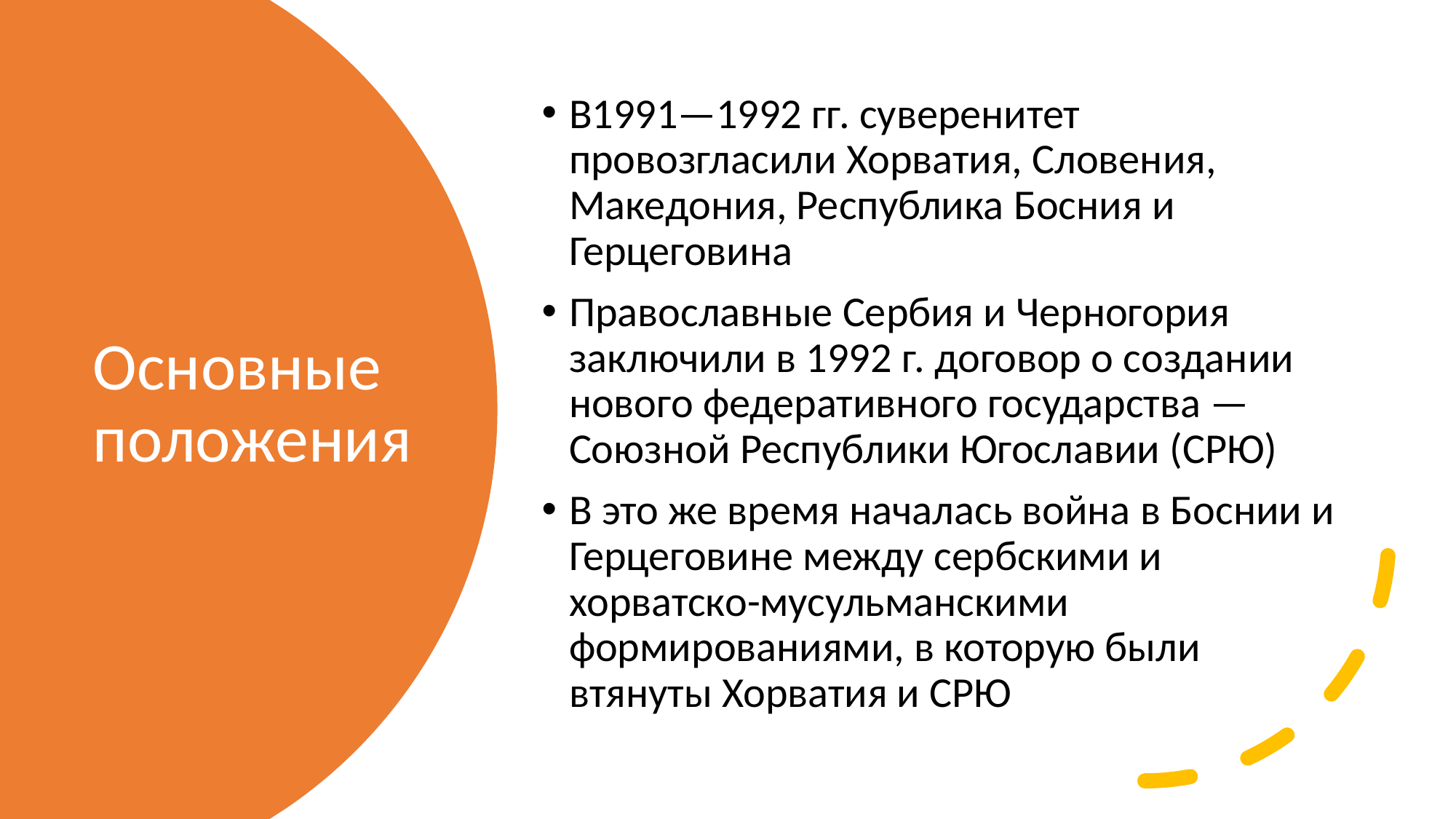

В1991—1992 гг. суверенитет провозгласили Хорватия, Словения, Македония, Республика Босния и Герцеговина
Православные Сербия и Черногория заключили в 1992 г. договор о создании нового федеративного государства — Союзной Республики Югославии (СРЮ)
В это же время началась война в Боснии и Герцеговине между сербскими и хорватско-мусульманскими формированиями, в которую были втянуты Хорватия и СРЮ
# Основные положения